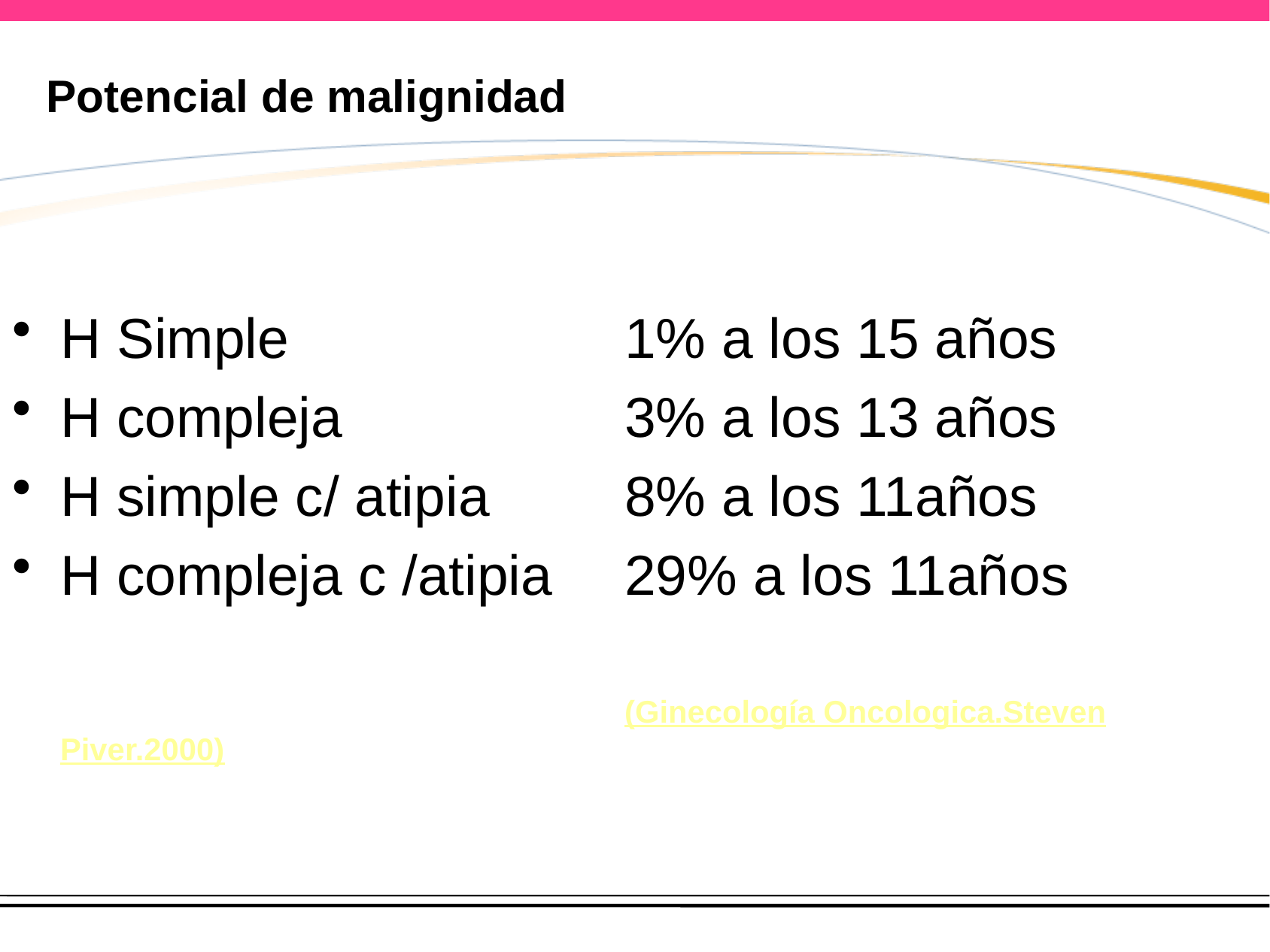

# Potencial de malignidad
H Simple			1% a los 15 años
H compleja			3% a los 13 años
H simple c/ atipia		8% a los 11años
H compleja c /atipia	29% a los 11años

						(Ginecología Oncologica.Steven Piver.2000)